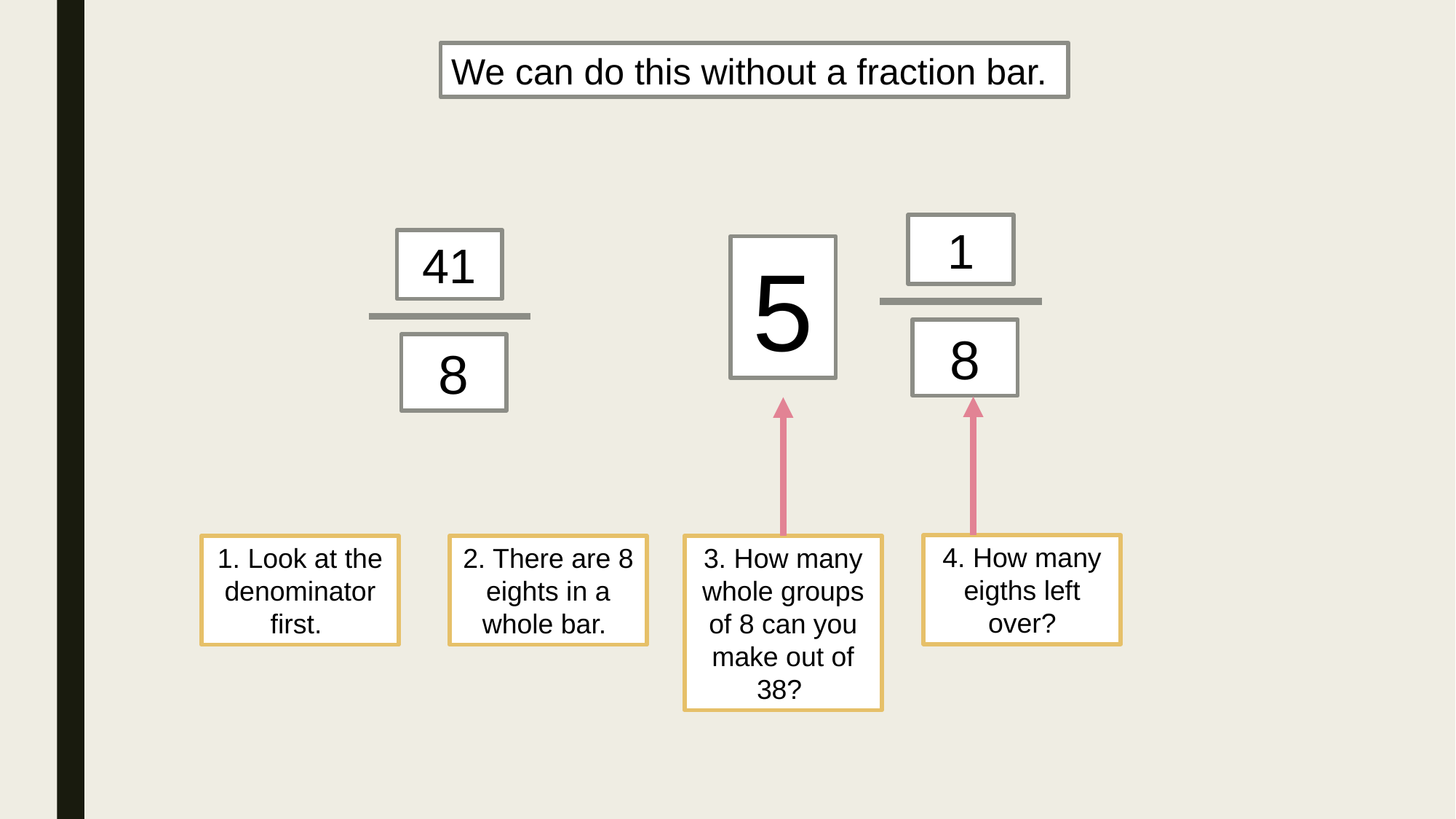

We can do this without a fraction bar.
1
8
41
8
5
4. How many eigths left over?
1. Look at the denominator first.
2. There are 8 eights in a whole bar.
3. How many whole groups of 8 can you make out of 38?